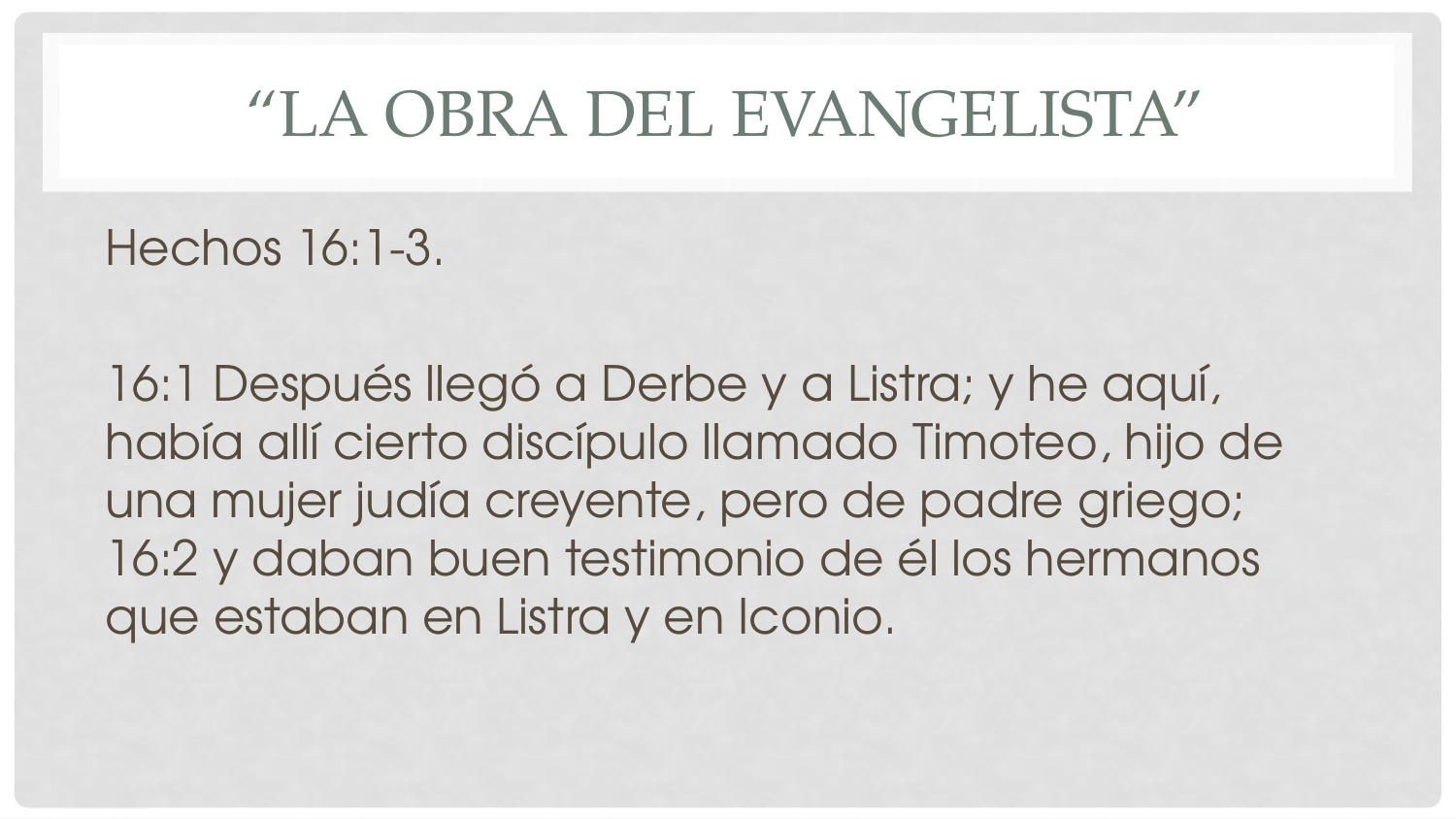

# “La obra del evangelista”
Hechos 16:1-3.

16:1 Después llegó a Derbe y a Listra; y he aquí, había allí cierto discípulo llamado Timoteo, hijo de una mujer judía creyente, pero de padre griego; 
16:2 y daban buen testimonio de él los hermanos que estaban en Listra y en Iconio.